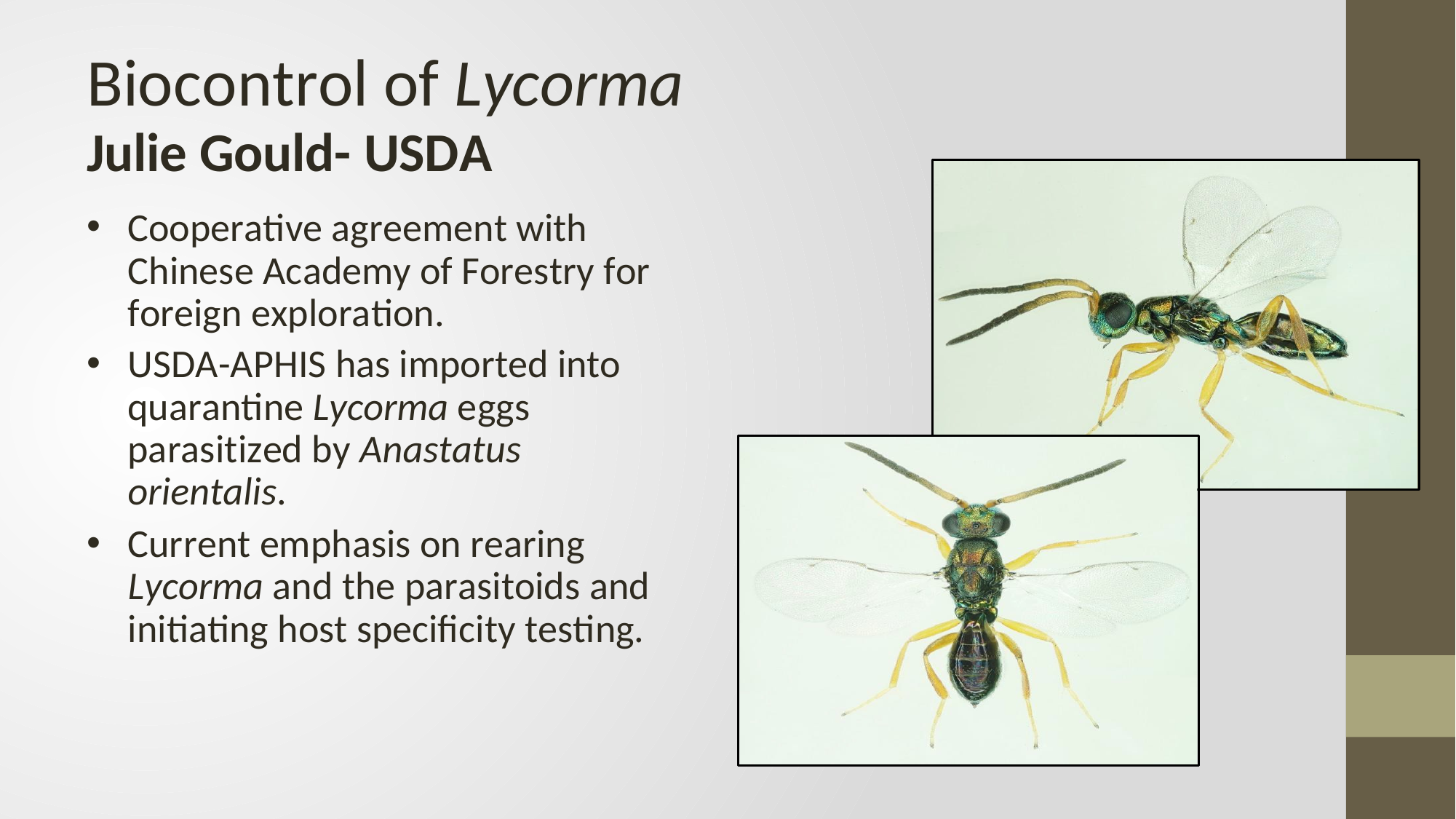

Biocontrol of Lycorma
Julie Gould- USDA
Cooperative agreement with Chinese Academy of Forestry for foreign exploration.
USDA-APHIS has imported into quarantine Lycorma eggs parasitized by Anastatus orientalis.
Current emphasis on rearing Lycorma and the parasitoids and initiating host specificity testing.